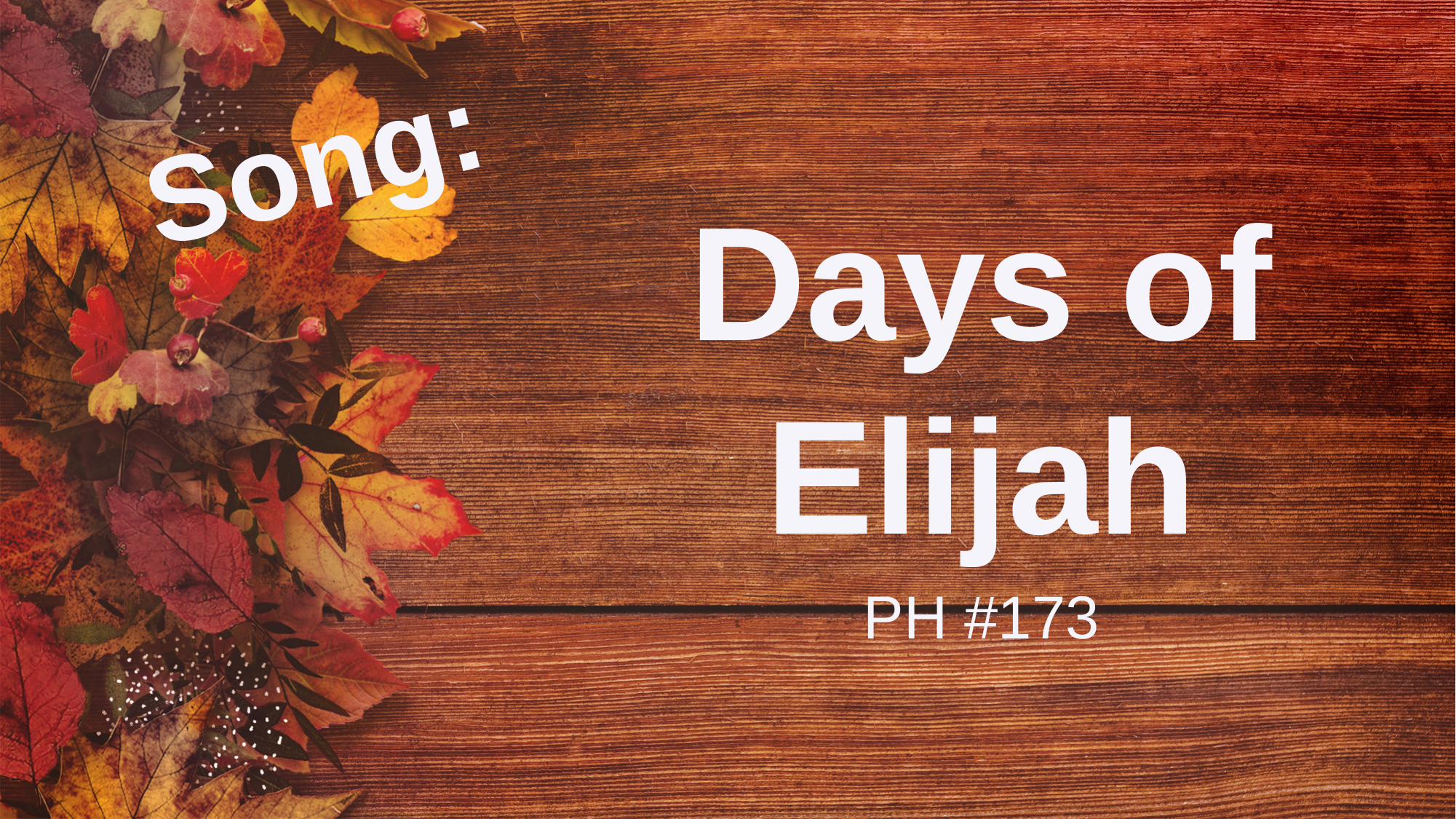

Days of Elijah
PH #173
# Song: